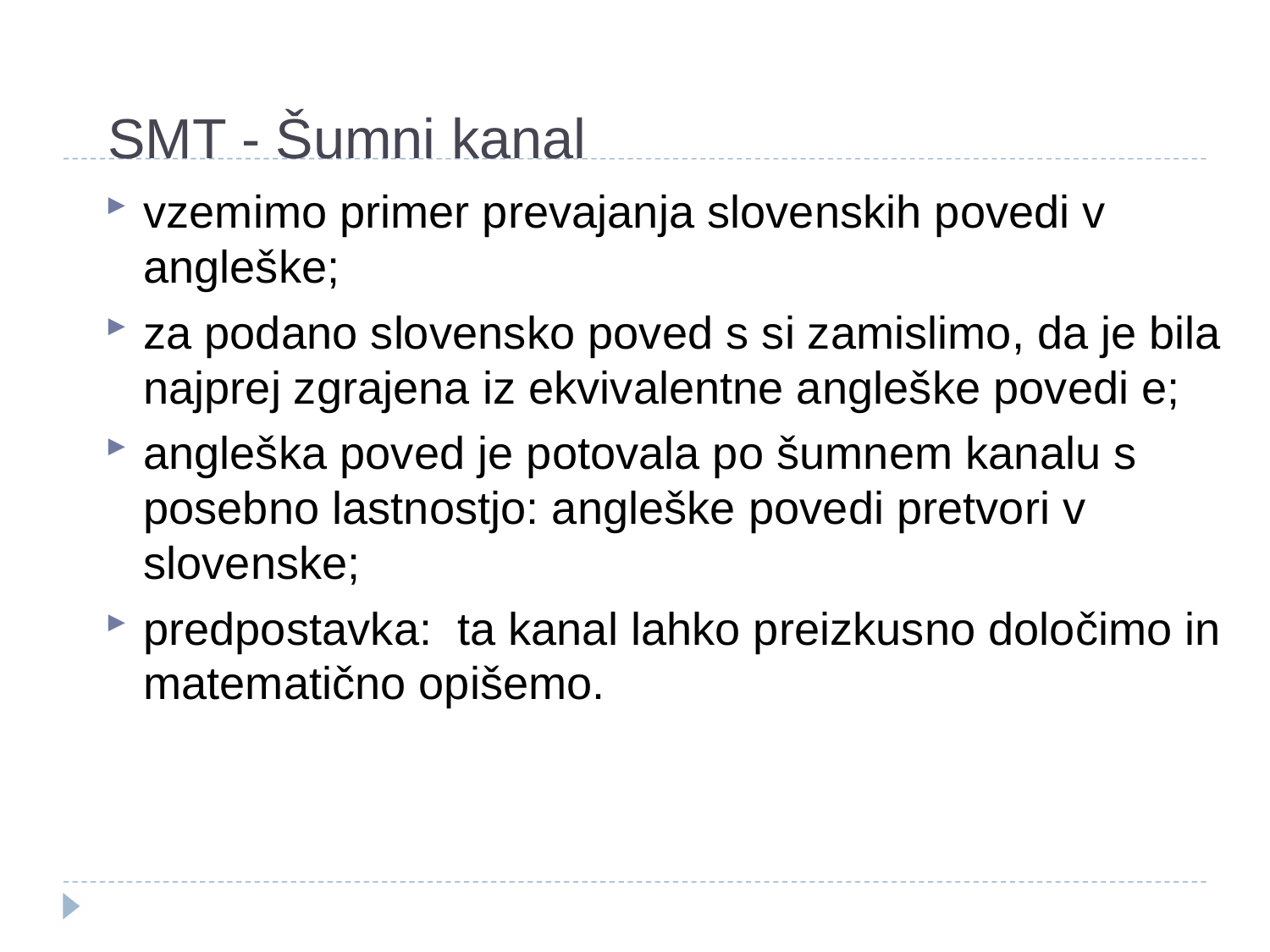

# SMT - Šumni kanal
vzemimo primer prevajanja slovenskih povedi v angleške;
za podano slovensko poved s si zamislimo, da je bila najprej zgrajena iz ekvivalentne angleške povedi e;
angleška poved je potovala po šumnem kanalu s posebno lastnostjo: angleške povedi pretvori v slovenske;
predpostavka:  ta kanal lahko preizkusno določimo in matematično opišemo.